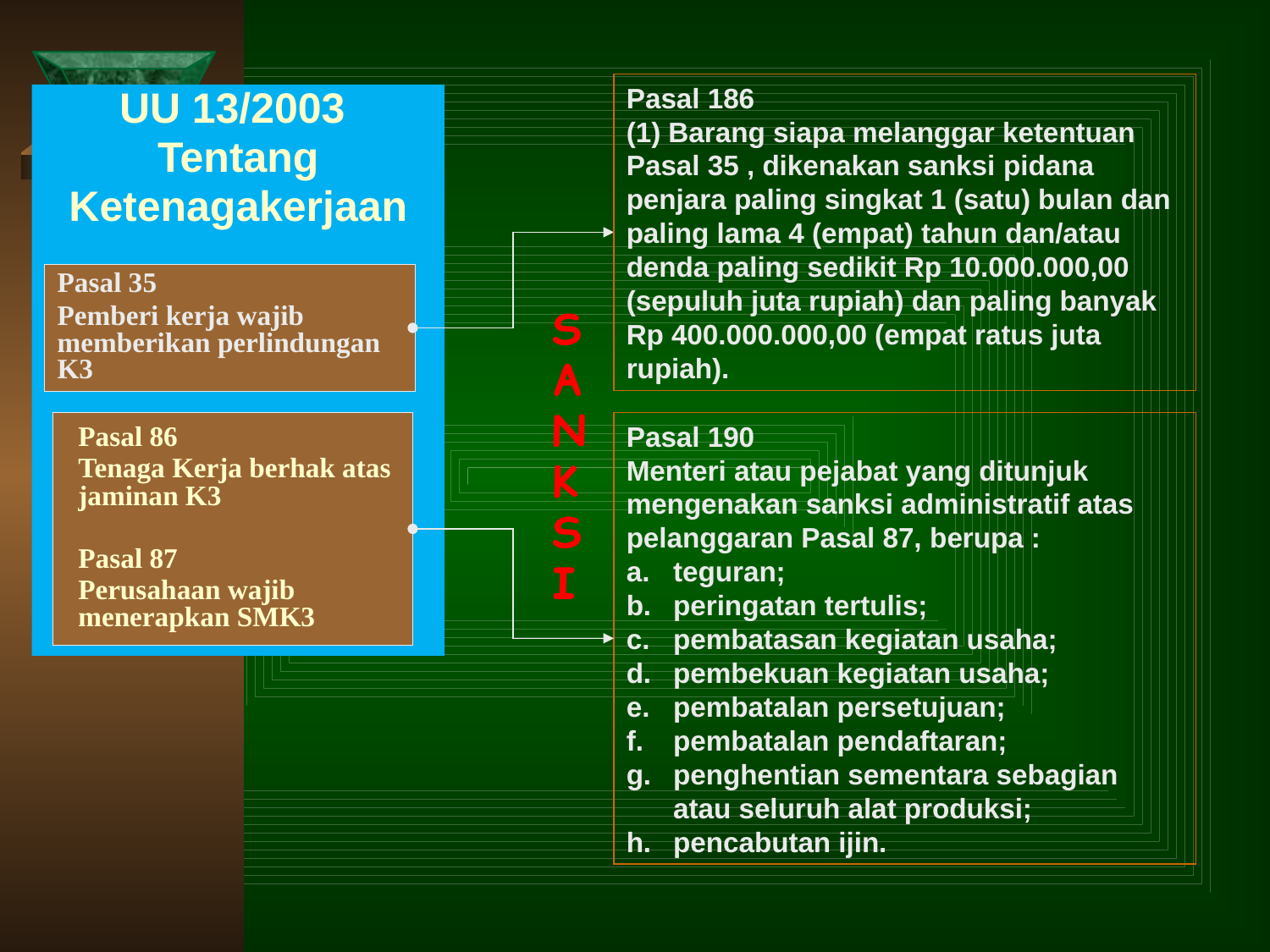

Pasal 186
(1) Barang siapa melanggar ketentuan Pasal 35 , dikenakan sanksi pidana penjara paling singkat 1 (satu) bulan dan paling lama 4 (empat) tahun dan/atau denda paling sedikit Rp 10.000.000,00 (sepuluh juta rupiah) dan paling banyak Rp 400.000.000,00 (empat ratus juta rupiah).
UU 13/2003
Tentang
Ketenagakerjaan
Pasal 35
Pemberi kerja wajib memberikan perlindungan K3

S
A
N
K
S
I
Pasal 86
Tenaga Kerja berhak atas jaminan K3

Pasal 87
Perusahaan wajib menerapkan SMK3

Pasal 190
Menteri atau pejabat yang ditunjuk mengenakan sanksi administratif atas pelanggaran Pasal 87, berupa :
a. 	teguran;
b. 	peringatan tertulis;
c. 	pembatasan kegiatan usaha;
d. 	pembekuan kegiatan usaha;
e. 	pembatalan persetujuan;
f. 	pembatalan pendaftaran;
g. 	penghentian sementara sebagian atau seluruh alat produksi;
h. 	pencabutan ijin.